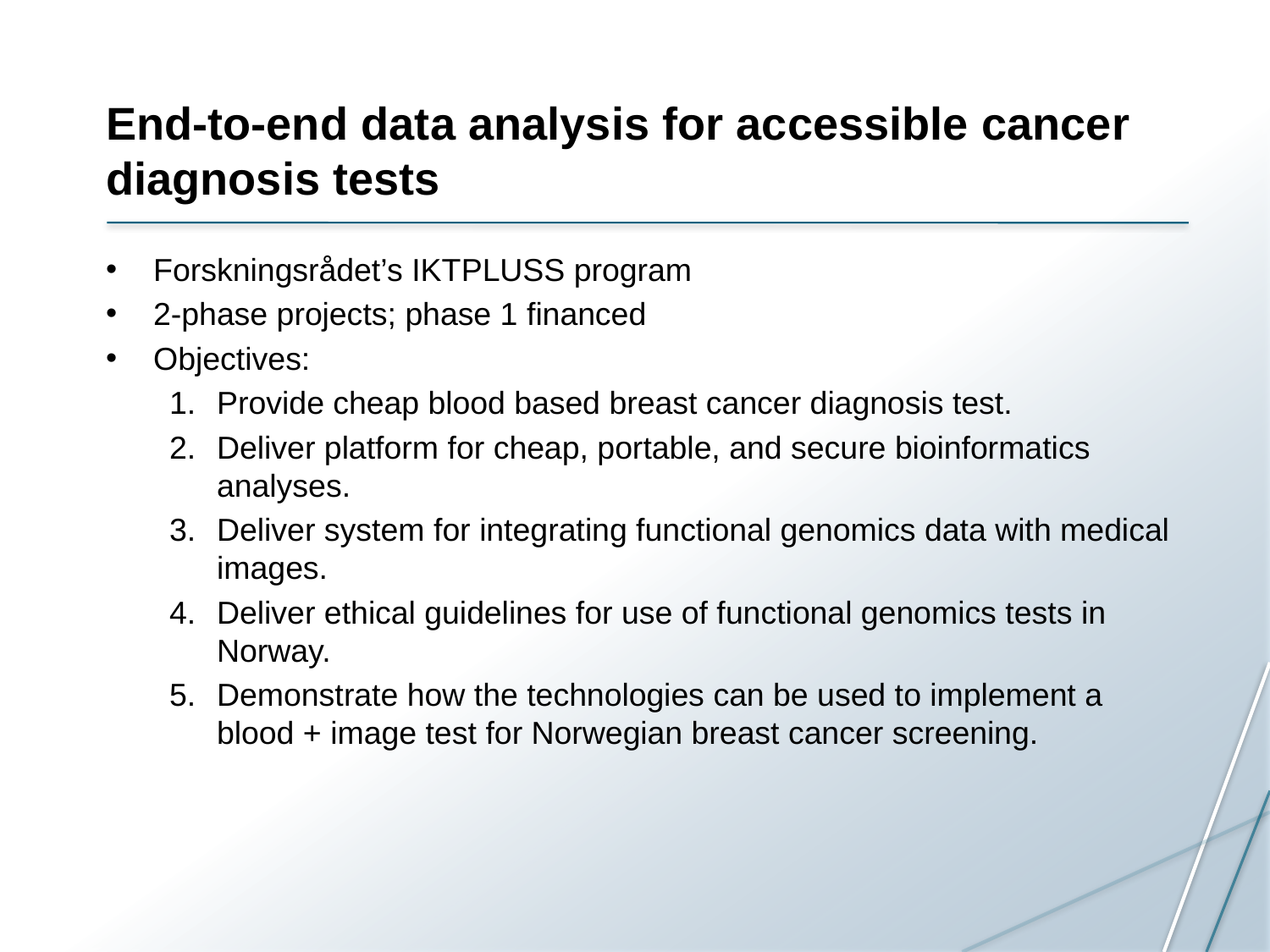

# End-to-end data analysis for accessible cancer diagnosis tests
Forskningsrådet’s IKTPLUSS program
2-phase projects; phase 1 financed
Objectives:
Provide cheap blood based breast cancer diagnosis test.
Deliver platform for cheap, portable, and secure bioinformatics analyses.
Deliver system for integrating functional genomics data with medical images.
Deliver ethical guidelines for use of functional genomics tests in Norway.
Demonstrate how the technologies can be used to implement a blood + image test for Norwegian breast cancer screening.